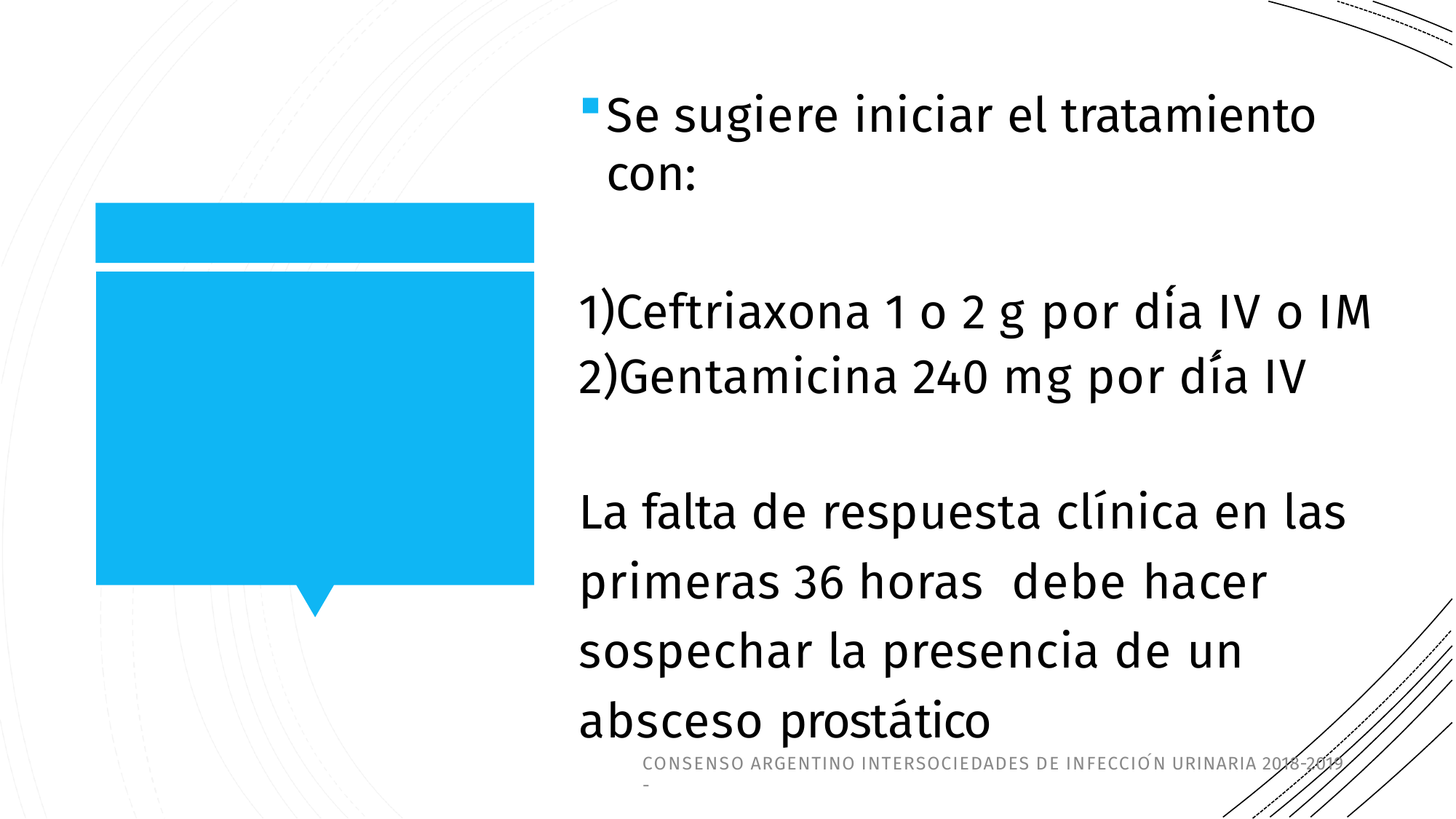

Se sugiere iniciar el tratamiento con:

Ceftriaxona 1 o 2 g por día IV o IM
Gentamicina 240 mg por dí́a IV

La falta de respuesta clínica en las primeras 36 horas  debe hacer sospechar la presencia de un absceso prostático
CONSENSO ARGENTINO INTERSOCIEDADES DE INFECCIÓN URINARIA 2018-2019 -